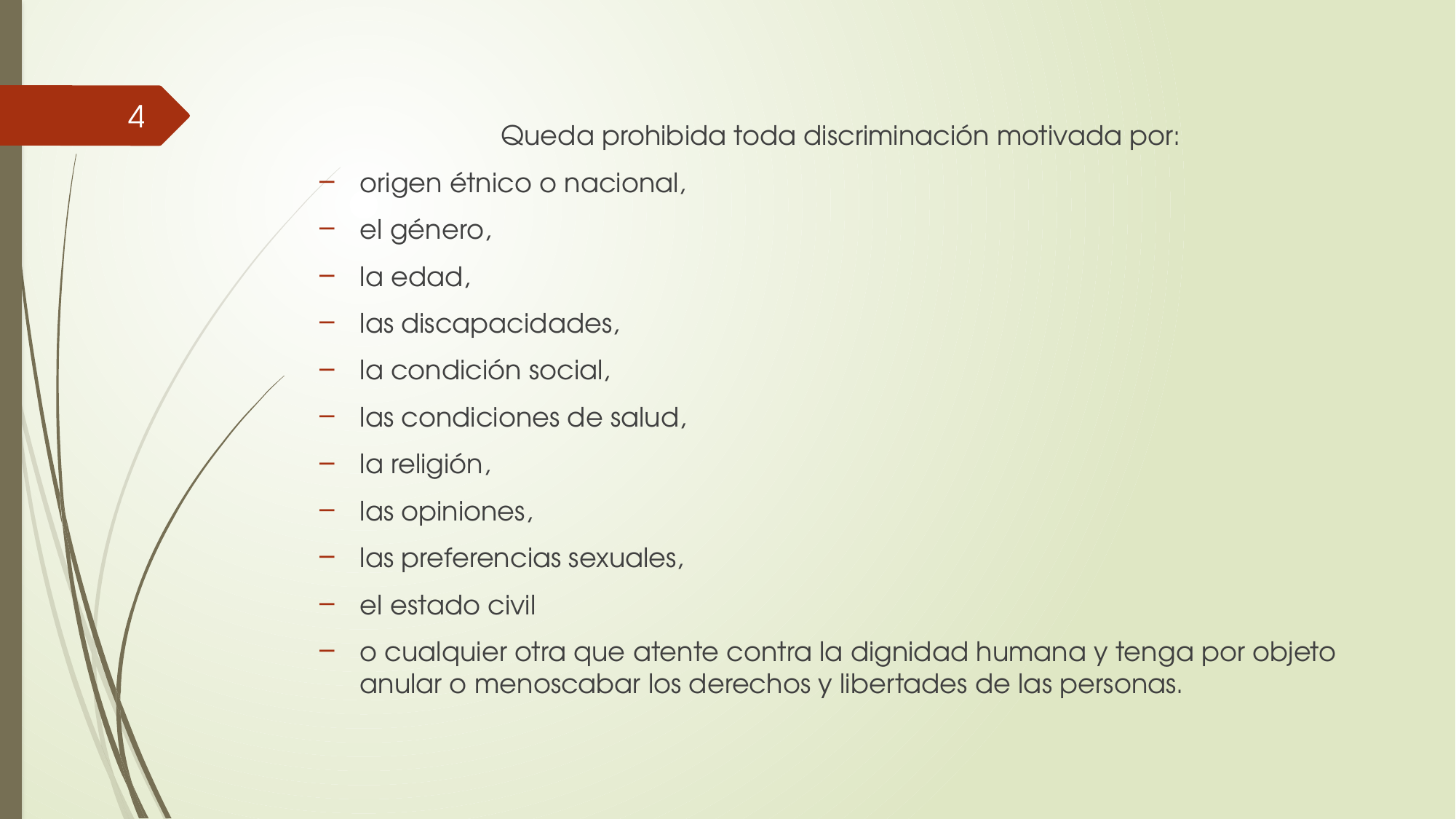

#
4
Queda prohibida toda discriminación motivada por:
origen étnico o nacional,
el género,
la edad,
las discapacidades,
la condición social,
las condiciones de salud,
la religión,
las opiniones,
las preferencias sexuales,
el estado civil
o cualquier otra que atente contra la dignidad humana y tenga por objeto anular o menoscabar los derechos y libertades de las personas.